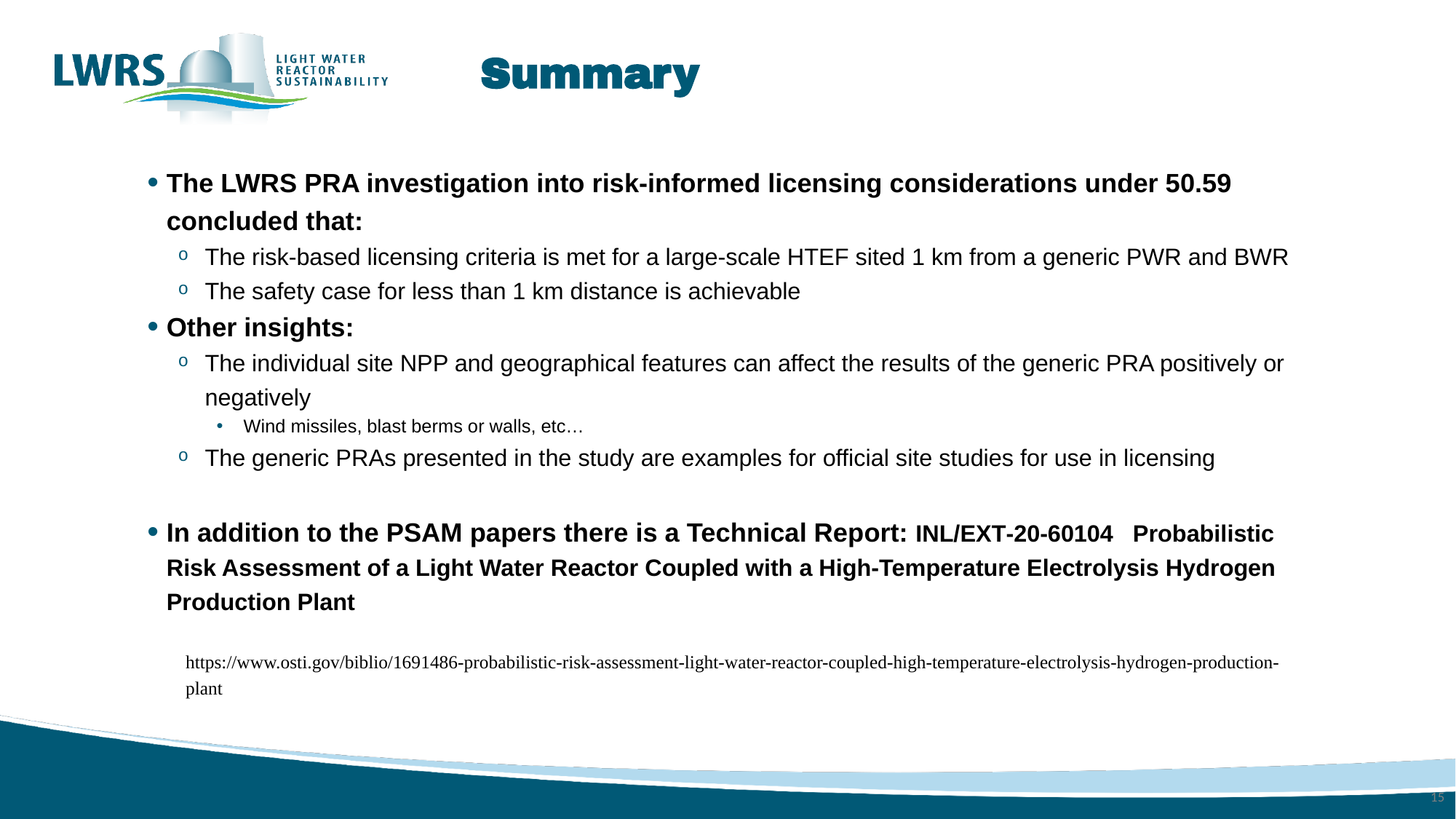

# Summary
The LWRS PRA investigation into risk-informed licensing considerations under 50.59 concluded that:
The risk-based licensing criteria is met for a large-scale HTEF sited 1 km from a generic PWR and BWR
The safety case for less than 1 km distance is achievable
Other insights:
The individual site NPP and geographical features can affect the results of the generic PRA positively or negatively
Wind missiles, blast berms or walls, etc…
The generic PRAs presented in the study are examples for official site studies for use in licensing

In addition to the PSAM papers there is a Technical Report: INL/EXT‑20‑60104   Probabilistic Risk Assessment of a Light Water Reactor Coupled with a High-Temperature Electrolysis Hydrogen Production Plant

https://www.osti.gov/biblio/1691486-probabilistic-risk-assessment-light-water-reactor-coupled-high-temperature-electrolysis-hydrogen-production-plant